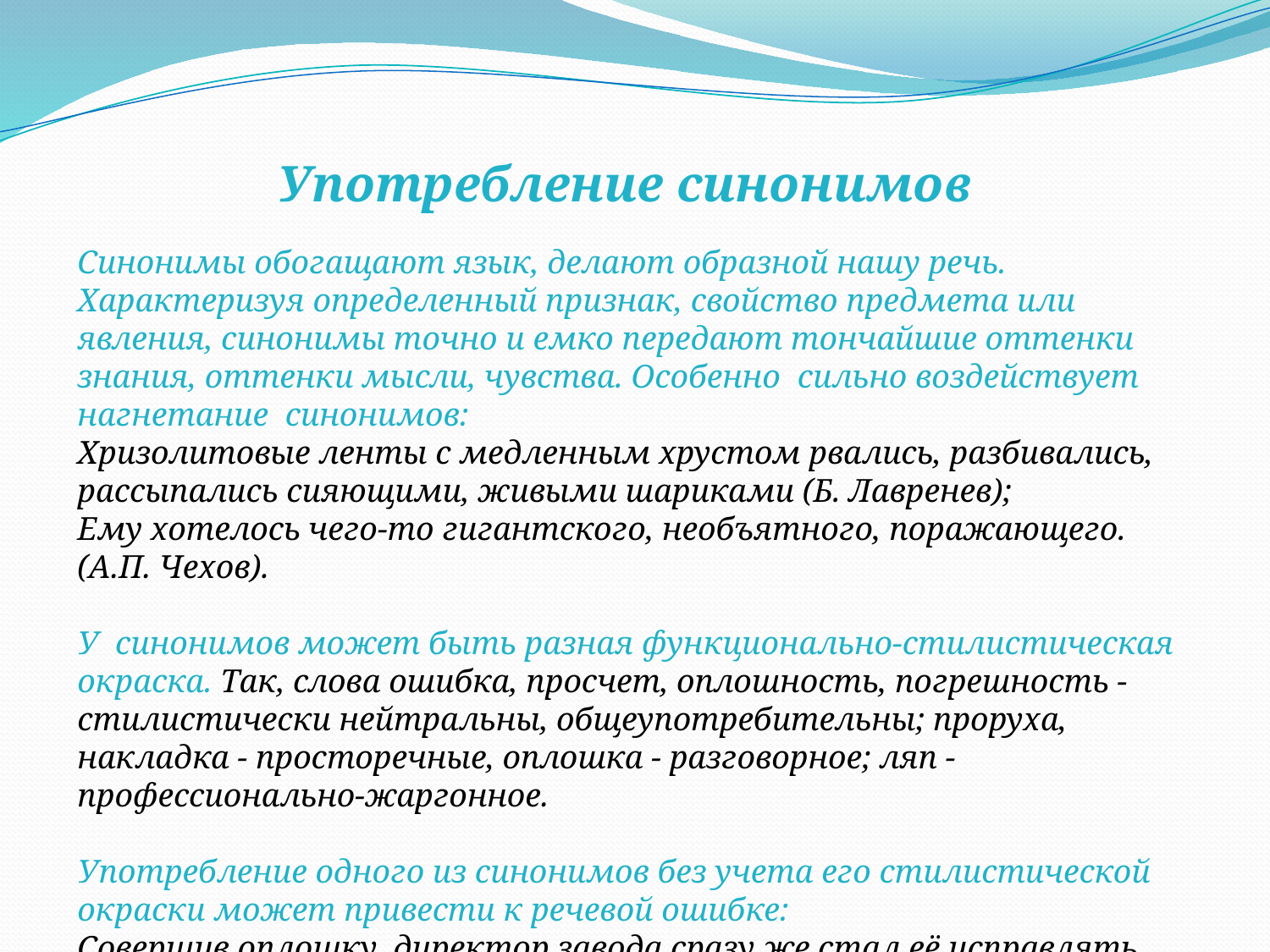

Употребление синонимов
Синонимы обогащают язык, делают образной нашу речь. Характеризуя определенный признак, свойство предмета или явления, синонимы точно и емко передают тончайшие оттенки знания, оттенки мысли, чувства. Особенно  сильно воздействует  нагнетание  синонимов:
Хризолитовые ленты с медленным хрустом рвались, разбивались, рассыпались сияющими, живыми шариками (Б. Лавренев);
Ему хотелось чего-то гигантского, необъятного, поражающего. (А.П. Чехов).

У  синонимов может быть разная функционально-стилистическая окраска. Так, слова ошибка, просчет, оплошность, погрешность - стилистически нейтральны, общеупотребительны; проруха, накладка - просторечные, оплошка - разговорное; ляп - профессионально-жаргонное.

Употребление одного из синонимов без учета его стилистической окраски может привести к речевой ошибке:
Совершив оплошку, директор завода сразу же стал её исправлять.